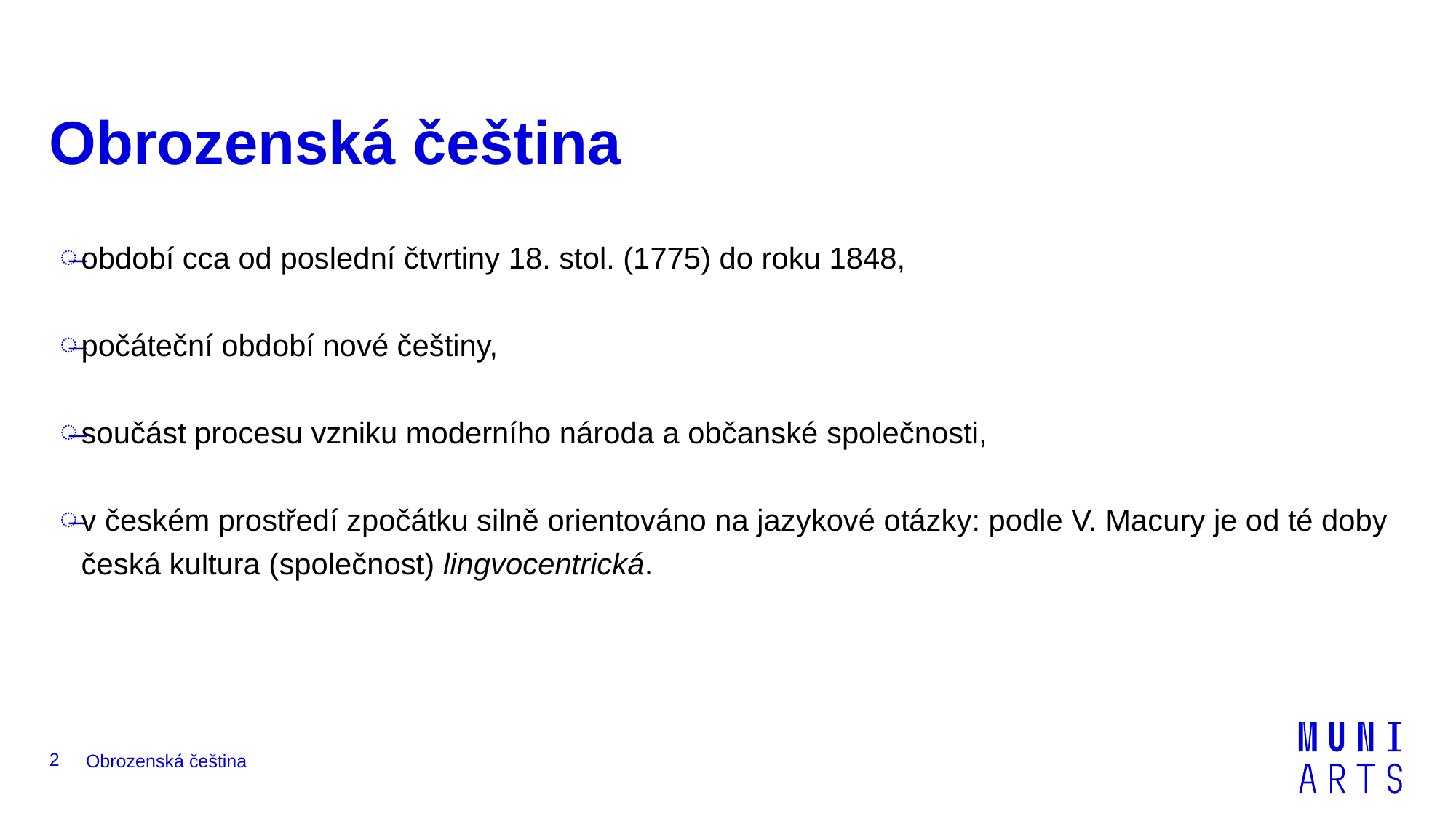

# Obrozenská čeština
období cca od poslední čtvrtiny 18. stol. (1775) do roku 1848,

počáteční období nové češtiny,

součást procesu vzniku moderního národa a občanské společnosti,

v českém prostředí zpočátku silně orientováno na jazykové otázky: podle V. Macury je od té doby česká kultura (společnost) lingvocentrická.

2
Obrozenská čeština